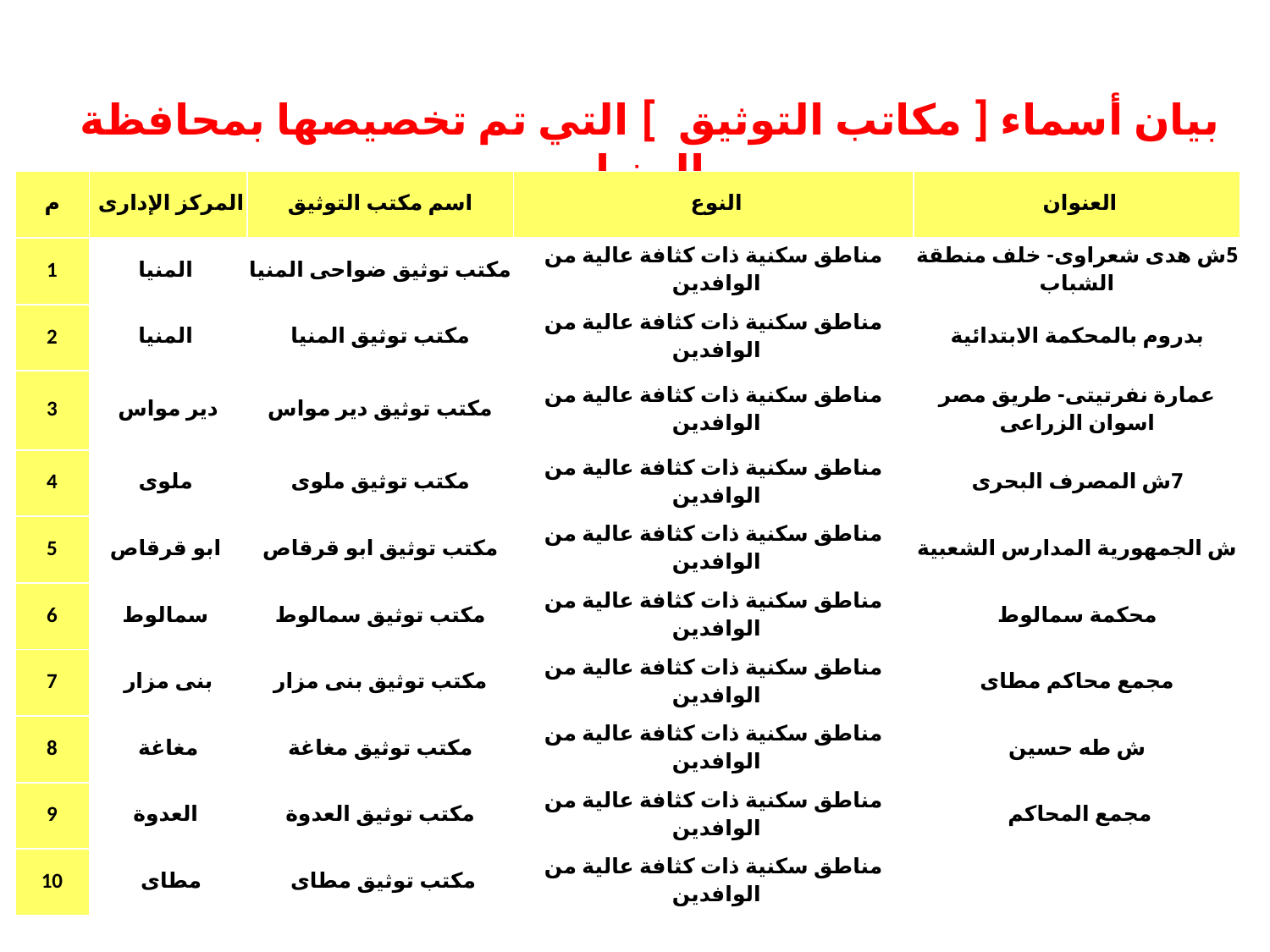

بيان أسماء [ مكاتب التوثيق  ] التي تم تخصيصها بمحافظة المنيا
| م | المركز الإدارى | اسم مكتب التوثيق | النوع | العنوان |
| --- | --- | --- | --- | --- |
| 1 | المنيا | مكتب توثيق ضواحى المنيا | مناطق سكنية ذات كثافة عالية من الوافدين | 5ش هدى شعراوى- خلف منطقة الشباب |
| 2 | المنيا | مكتب توثيق المنيا | مناطق سكنية ذات كثافة عالية من الوافدين | بدروم بالمحكمة الابتدائية |
| 3 | دير مواس | مكتب توثيق دير مواس | مناطق سكنية ذات كثافة عالية من الوافدين | عمارة نفرتيتى- طريق مصر اسوان الزراعى |
| 4 | ملوى | مكتب توثيق ملوى | مناطق سكنية ذات كثافة عالية من الوافدين | 7ش المصرف البحرى |
| 5 | ابو قرقاص | مكتب توثيق ابو قرقاص | مناطق سكنية ذات كثافة عالية من الوافدين | ش الجمهورية المدارس الشعبية |
| 6 | سمالوط | مكتب توثيق سمالوط | مناطق سكنية ذات كثافة عالية من الوافدين | محكمة سمالوط |
| 7 | بنى مزار | مكتب توثيق بنى مزار | مناطق سكنية ذات كثافة عالية من الوافدين | مجمع محاكم مطاى |
| 8 | مغاغة | مكتب توثيق مغاغة | مناطق سكنية ذات كثافة عالية من الوافدين | ش طه حسين |
| 9 | العدوة | مكتب توثيق العدوة | مناطق سكنية ذات كثافة عالية من الوافدين | مجمع المحاكم |
| 10 | مطاى | مكتب توثيق مطاى | مناطق سكنية ذات كثافة عالية من الوافدين |  |